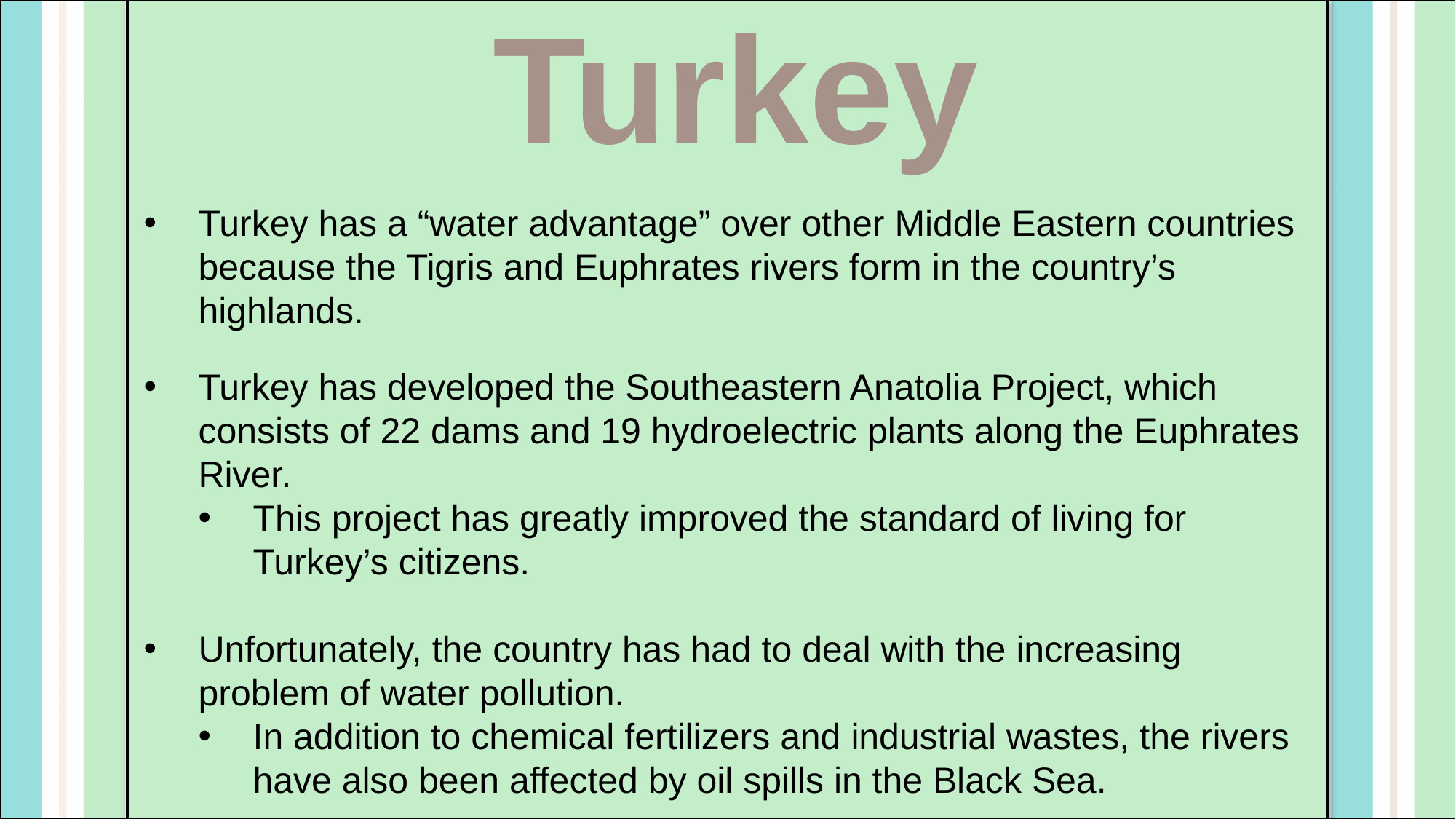

Turkey
Turkey has a “water advantage” over other Middle Eastern countries because the Tigris and Euphrates rivers form in the country’s highlands.

Turkey has developed the Southeastern Anatolia Project, which consists of 22 dams and 19 hydroelectric plants along the Euphrates River.
This project has greatly improved the standard of living for Turkey’s citizens.

Unfortunately, the country has had to deal with the increasing problem of water pollution.
In addition to chemical fertilizers and industrial wastes, the rivers have also been affected by oil spills in the Black Sea.